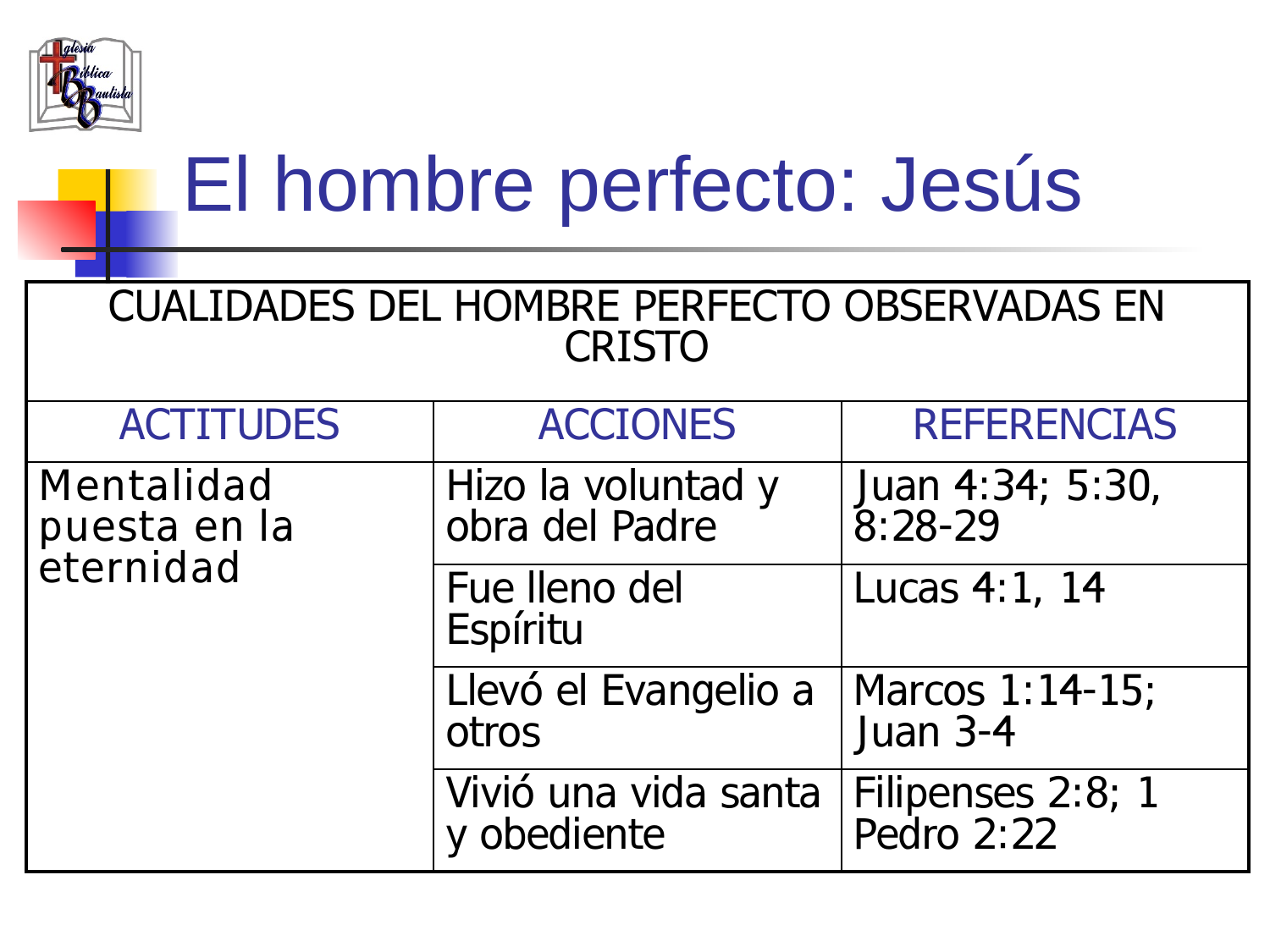

# El hombre perfecto: Jesús
| CUALIDADES DEL HOMBRE PERFECTO OBSERVADAS EN CRISTO |  |  |
| --- | --- | --- |
| ACTITUDES | ACCIONES | REFERENCIAS |
| Mentalidad puesta en la eternidad | Hizo la voluntad y obra del Padre | Juan 4:34; 5:30, 8:28-29 |
|  | Fue lleno del Espíritu | Lucas 4:1, 14 |
|  | Llevó el Evangelio a otros | Marcos 1:14-15; Juan 3-4 |
|  | Vivió una vida santa y obediente | Filipenses 2:8; 1 Pedro 2:22 |